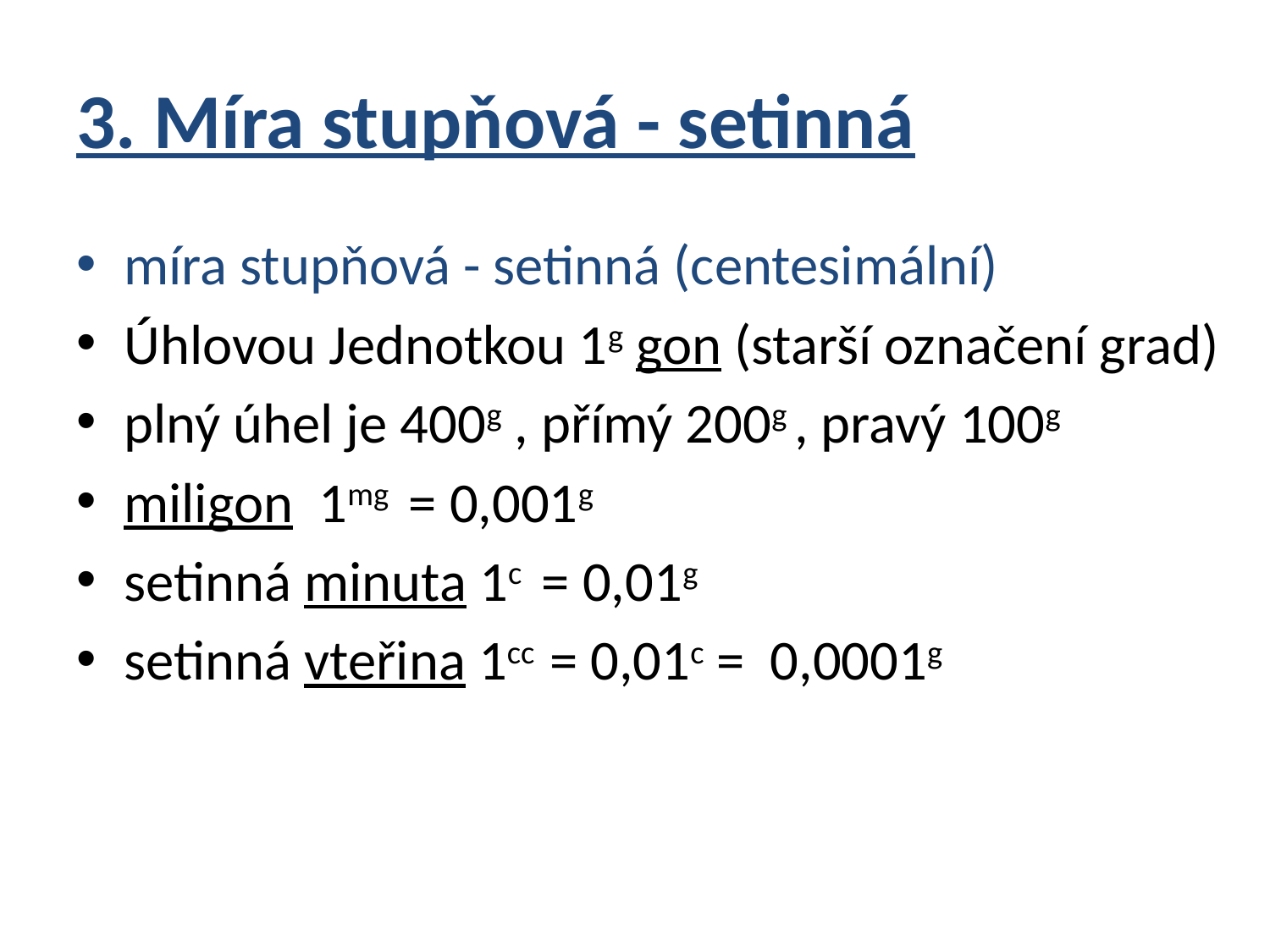

# 3. Míra stupňová - setinná
míra stupňová - setinná (centesimální)
Úhlovou Jednotkou 1g gon (starší označení grad)
plný úhel je 400g , přímý 200g , pravý 100g
miligon  1mg  = 0,001g
setinná minuta 1c  = 0,01g
setinná vteřina 1cc  = 0,01c =  0,0001g